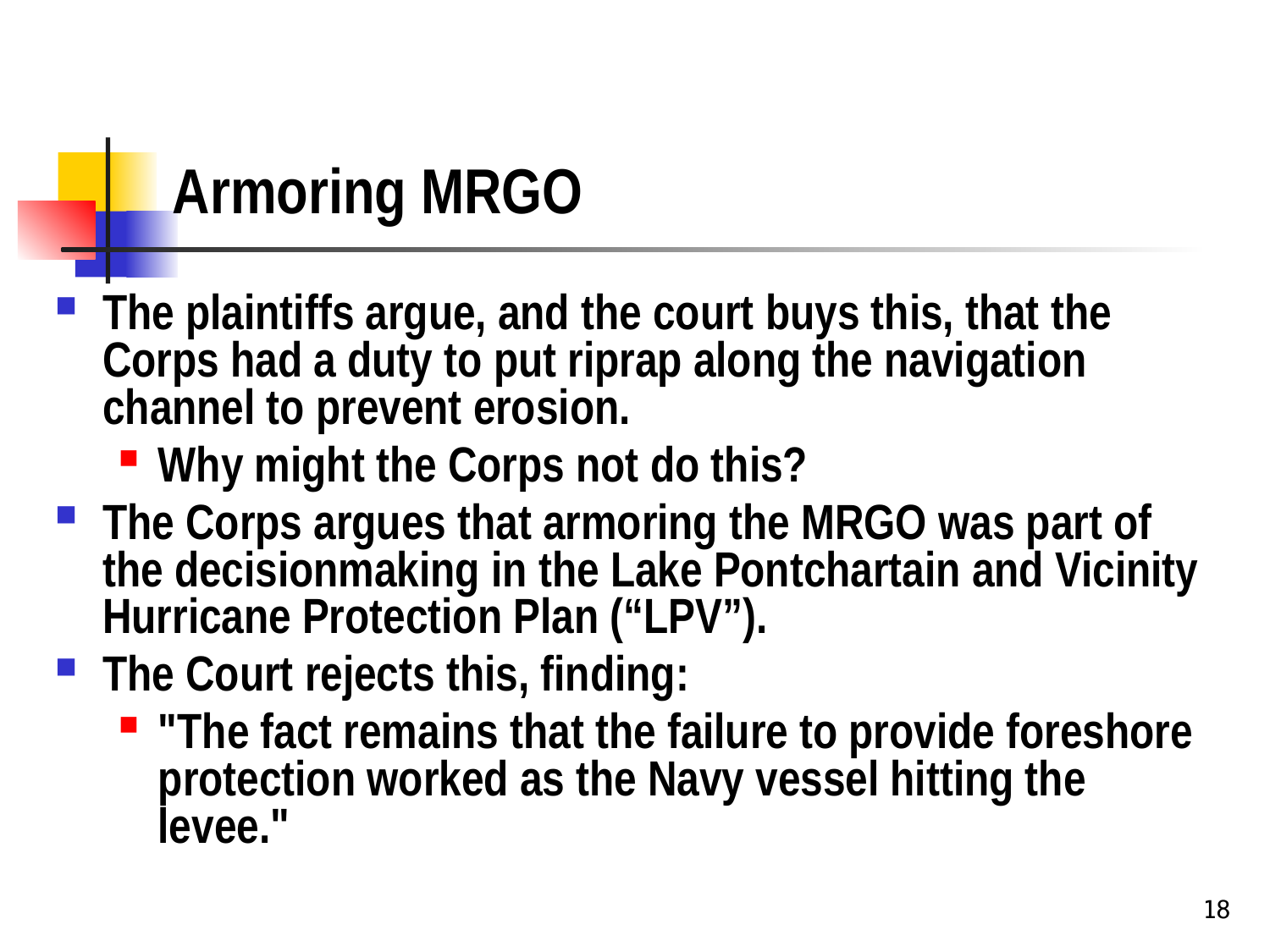

# Armoring MRGO
The plaintiffs argue, and the court buys this, that the Corps had a duty to put riprap along the navigation channel to prevent erosion.
Why might the Corps not do this?
The Corps argues that armoring the MRGO was part of the decisionmaking in the Lake Pontchartain and Vicinity Hurricane Protection Plan (“LPV”).
The Court rejects this, finding:
"The fact remains that the failure to provide foreshore protection worked as the Navy vessel hitting the levee."
18